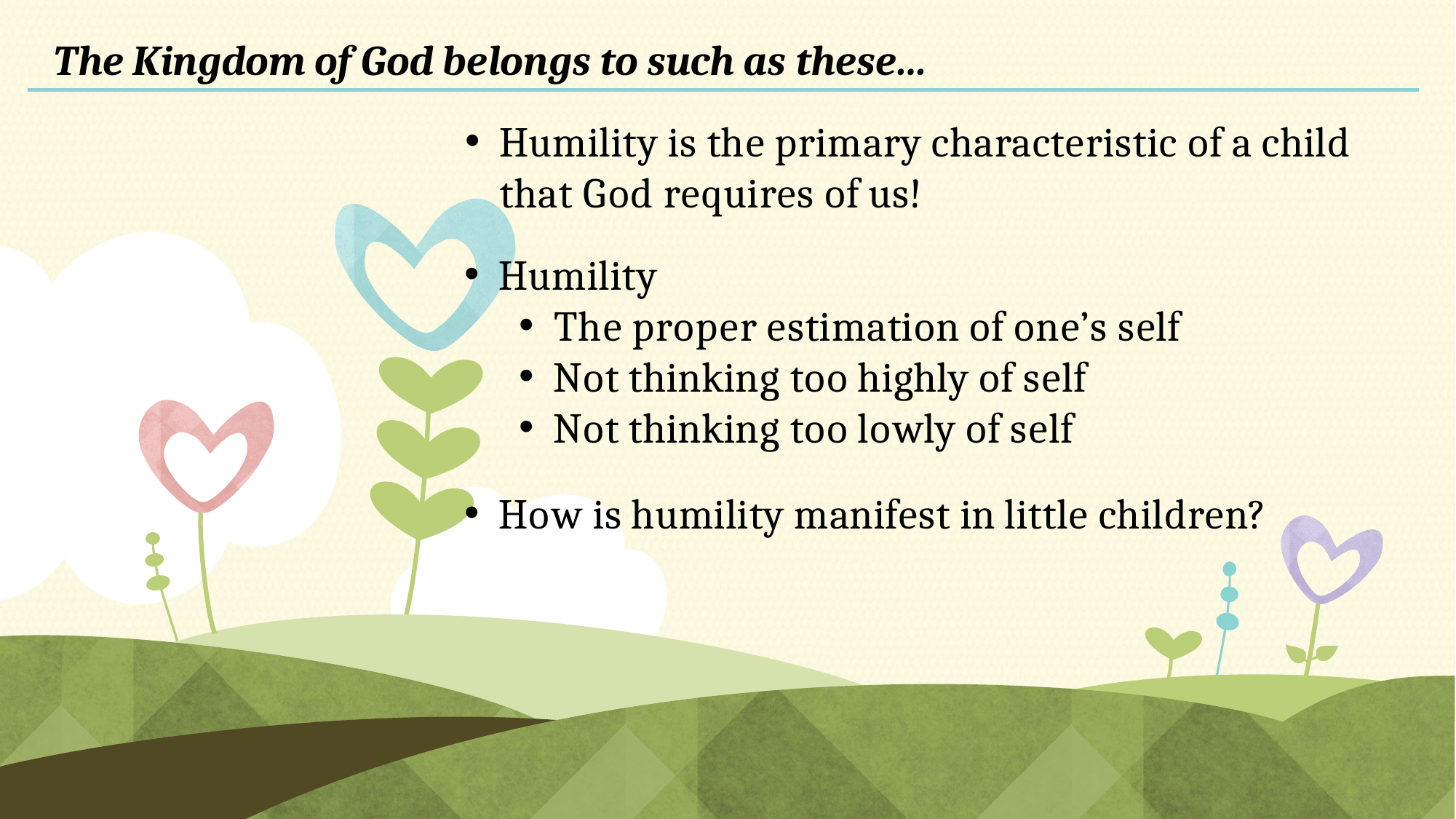

The Kingdom of God belongs to such as these…
Humility is the primary characteristic of a child that God requires of us!
Humility
The proper estimation of one’s self
Not thinking too highly of self
Not thinking too lowly of self
How is humility manifest in little children?